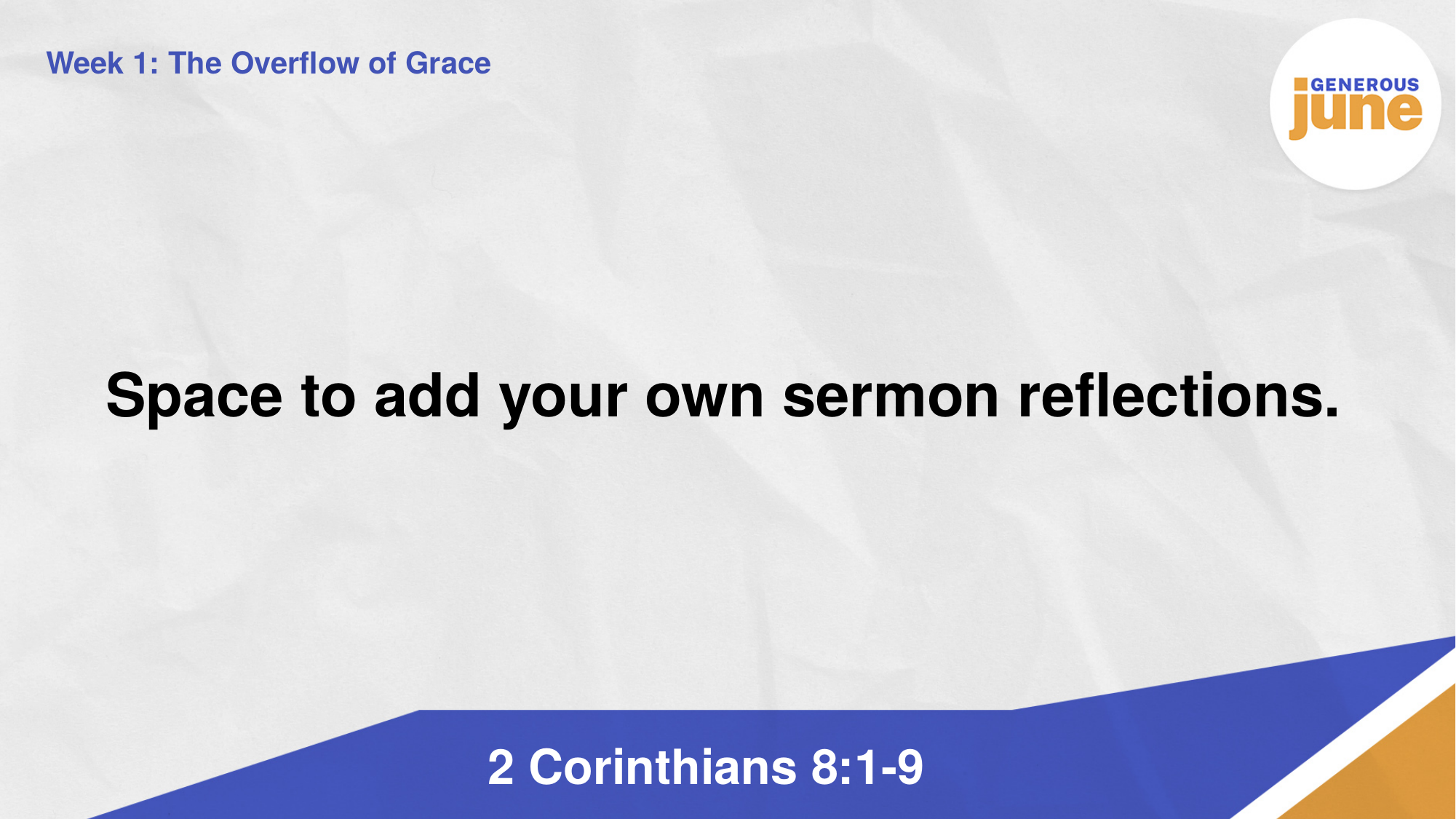

Week 1: The Overflow of Grace
Space to add your own sermon reflections.
2 Corinthians 8:1-9